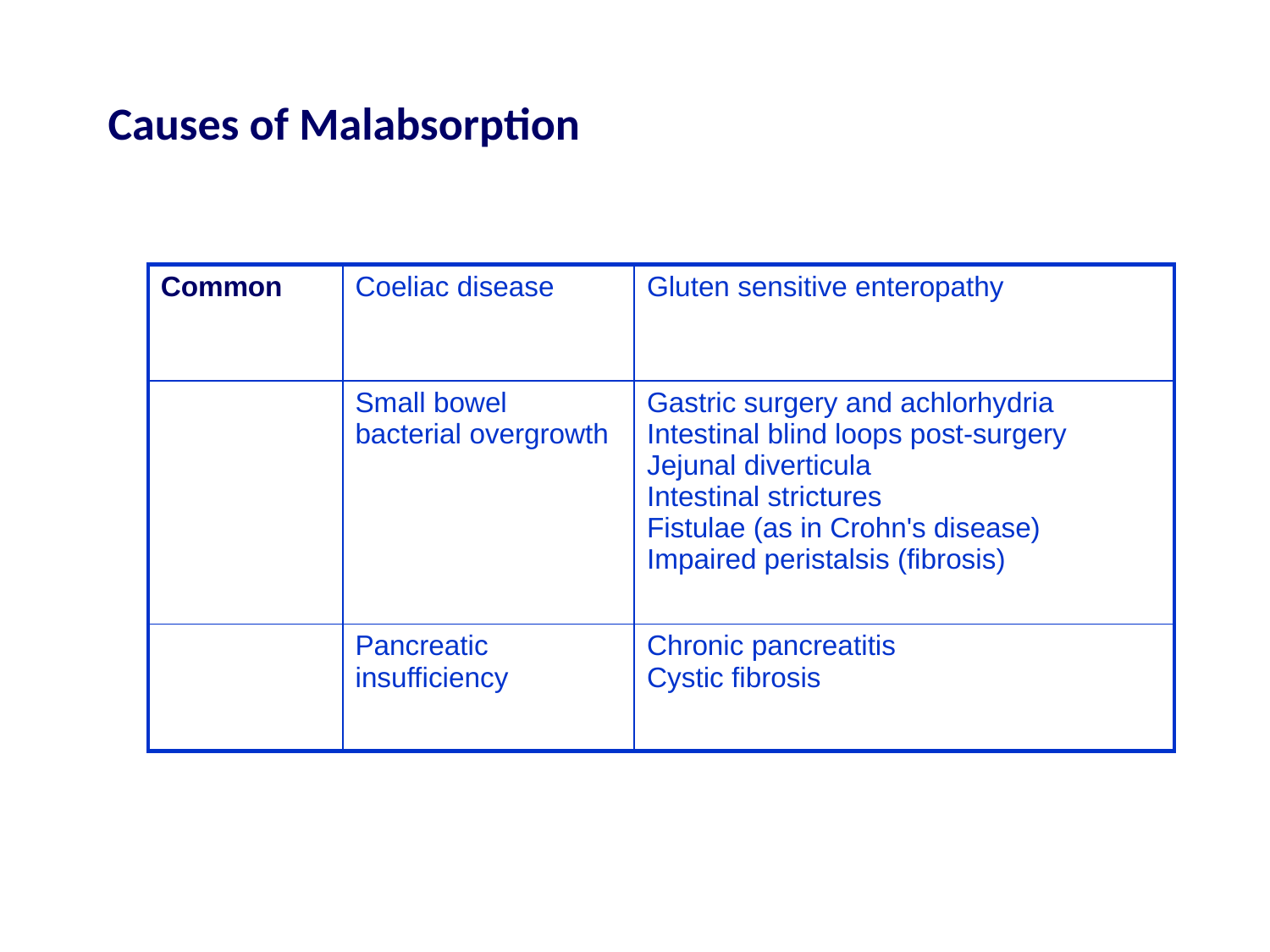

# Causes of Malabsorption
| Common | Coeliac disease | Gluten sensitive enteropathy |
| --- | --- | --- |
|  | Small bowel bacterial overgrowth | Gastric surgery and achlorhydria Intestinal blind loops post-surgery Jejunal diverticula Intestinal strictures Fistulae (as in Crohn's disease) Impaired peristalsis (fibrosis) |
|  | Pancreatic insufficiency | Chronic pancreatitis Cystic fibrosis |